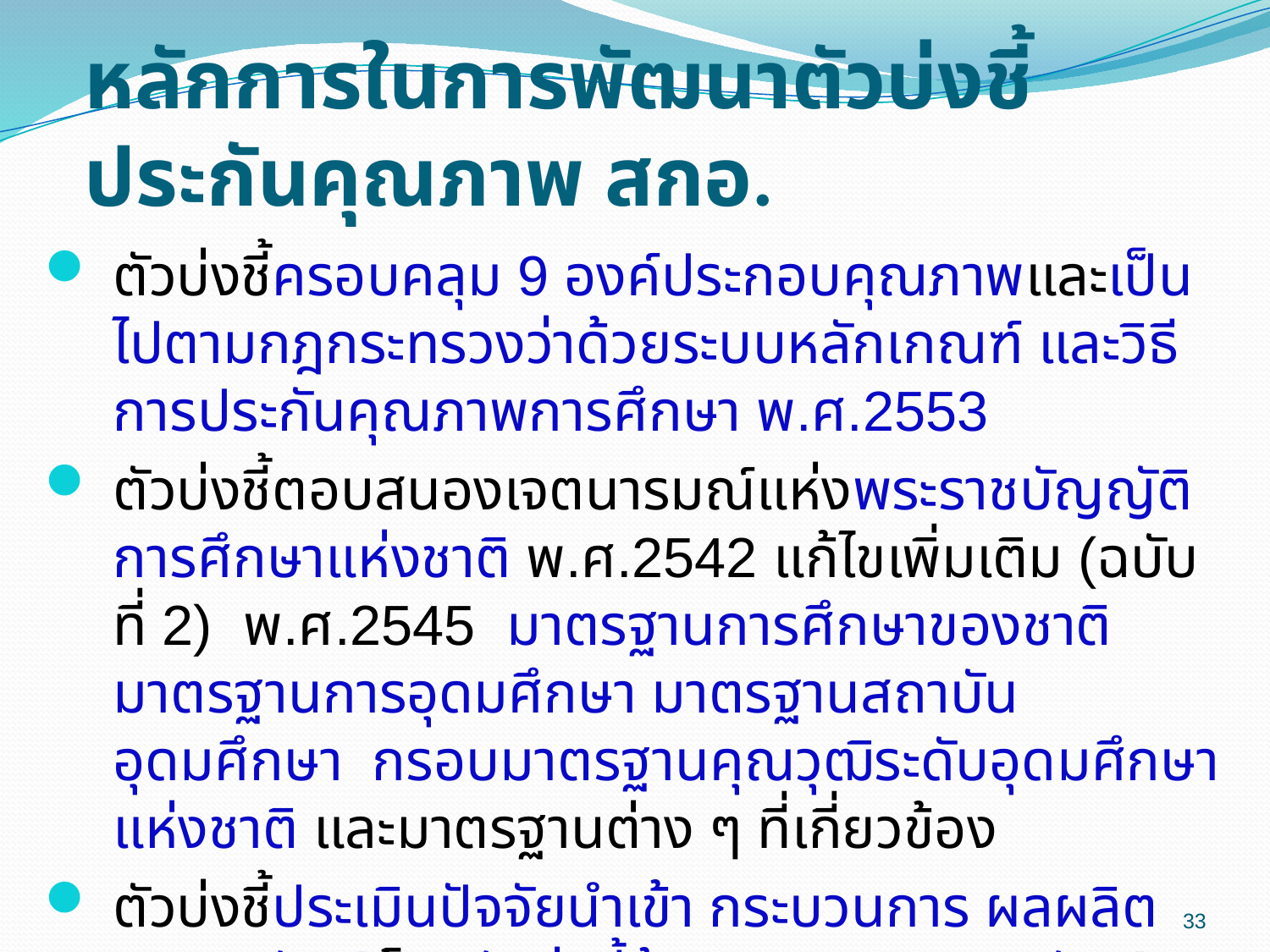

# หลักการในการพัฒนาตัวบ่งชี้ประกันคุณภาพ สกอ.
ตัวบ่งชี้ครอบคลุม 9 องค์ประกอบคุณภาพและเป็นไปตามกฎกระทรวงว่าด้วยระบบหลักเกณฑ์ และวิธีการประกันคุณภาพการศึกษา พ.ศ.2553
ตัวบ่งชี้ตอบสนองเจตนารมณ์แห่งพระราชบัญญัติการศึกษาแห่งชาติ พ.ศ.2542 แก้ไขเพิ่มเติม (ฉบับที่ 2)  พ.ศ.2545  มาตรฐานการศึกษาของชาติ  มาตรฐานการอุดมศึกษา มาตรฐานสถาบันอุดมศึกษา  กรอบมาตรฐานคุณวุฒิระดับอุดมศึกษาแห่งชาติ และมาตรฐานต่าง ๆ ที่เกี่ยวข้อง
ตัวบ่งชี้ประเมินปัจจัยนำเข้า กระบวนการ ผลผลิตและผลลัพธ์ โดยตัวบ่งชี้ด้านผลผลิตและผลลัพธ์จะรวมตัวบ่งชี้ของ สกอ.และ สมศ. ทั้งนี้ เพื่อความเชื่อมโยงและเป็นเอกภาพของระบบประกันคุณภาพอุดมศึกษาไทย
33